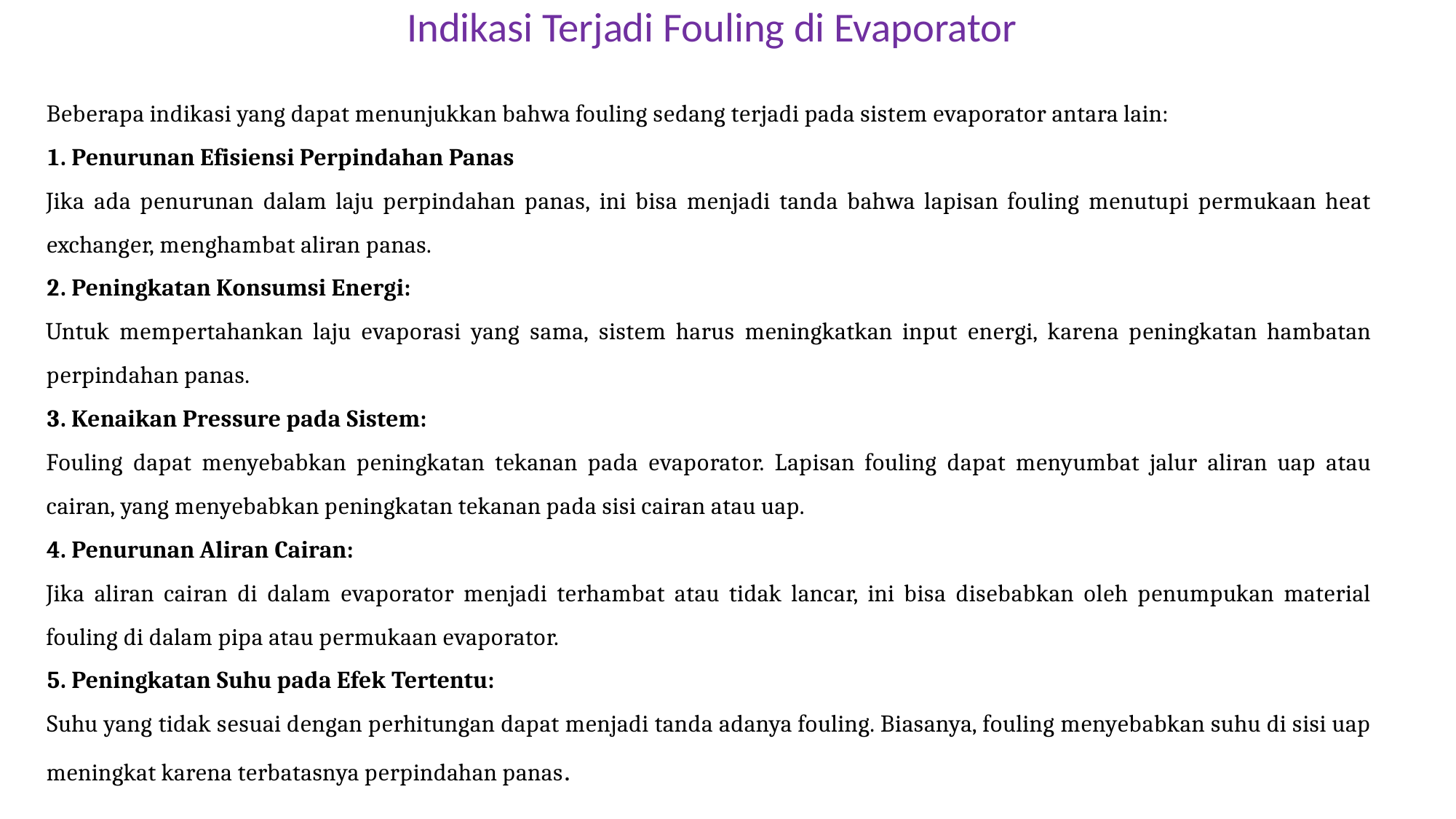

# Indikasi Terjadi Fouling di Evaporator
Beberapa indikasi yang dapat menunjukkan bahwa fouling sedang terjadi pada sistem evaporator antara lain:
 Penurunan Efisiensi Perpindahan Panas
Jika ada penurunan dalam laju perpindahan panas, ini bisa menjadi tanda bahwa lapisan fouling menutupi permukaan heat exchanger, menghambat aliran panas.
2. Peningkatan Konsumsi Energi:
Untuk mempertahankan laju evaporasi yang sama, sistem harus meningkatkan input energi, karena peningkatan hambatan perpindahan panas.
3. Kenaikan Pressure pada Sistem:
Fouling dapat menyebabkan peningkatan tekanan pada evaporator. Lapisan fouling dapat menyumbat jalur aliran uap atau cairan, yang menyebabkan peningkatan tekanan pada sisi cairan atau uap.
4. Penurunan Aliran Cairan:
Jika aliran cairan di dalam evaporator menjadi terhambat atau tidak lancar, ini bisa disebabkan oleh penumpukan material fouling di dalam pipa atau permukaan evaporator.
5. Peningkatan Suhu pada Efek Tertentu:
Suhu yang tidak sesuai dengan perhitungan dapat menjadi tanda adanya fouling. Biasanya, fouling menyebabkan suhu di sisi uap meningkat karena terbatasnya perpindahan panas.